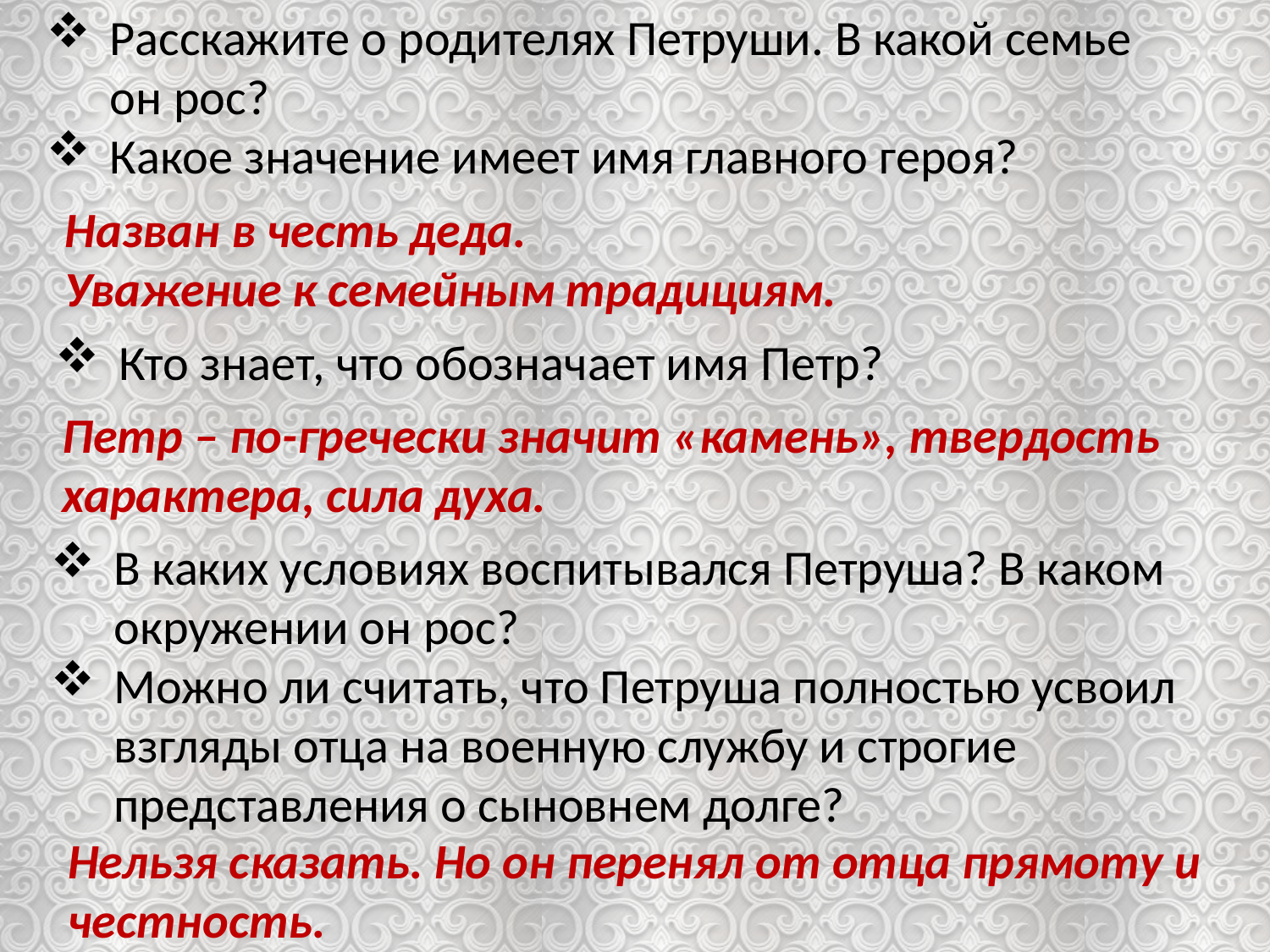

Расскажите о родителях Петруши. В какой семье он рос?
Какое значение имеет имя главного героя?
Назван в честь деда.
Уважение к семейным традициям.
Кто знает, что обозначает имя Петр?
Петр – по-гречески значит «камень», твердость характера, сила духа.
В каких условиях воспитывался Петруша? В каком окружении он рос?
Можно ли считать, что Петруша полностью усвоил взгляды отца на военную службу и строгие представления о сыновнем долге?
Нельзя сказать. Но он перенял от отца прямоту и честность.